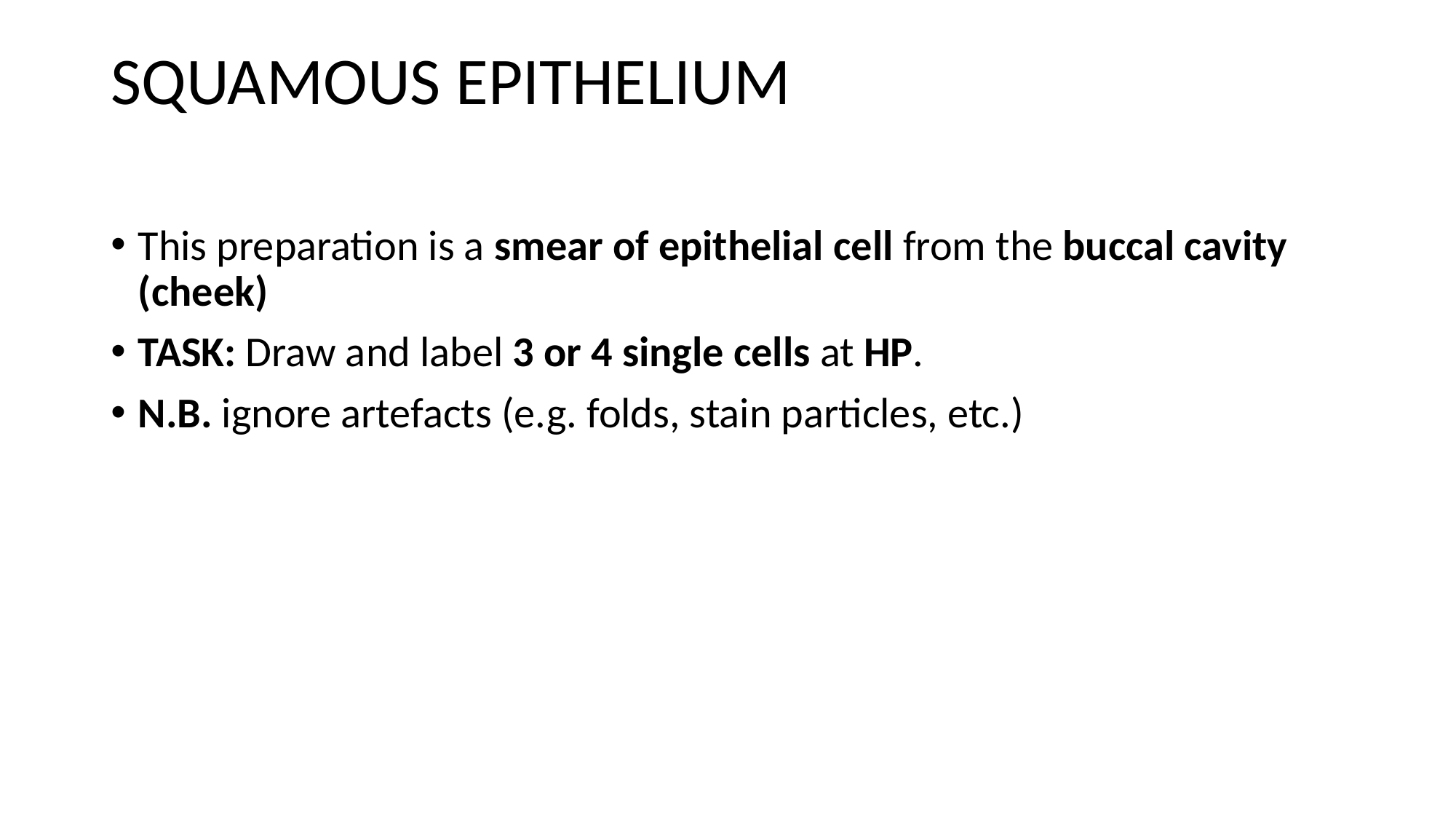

# SQUAMOUS EPITHELIUM
This preparation is a smear of epithelial cell from the buccal cavity (cheek)
TASK: Draw and label 3 or 4 single cells at HP.
N.B. ignore artefacts (e.g. folds, stain particles, etc.)